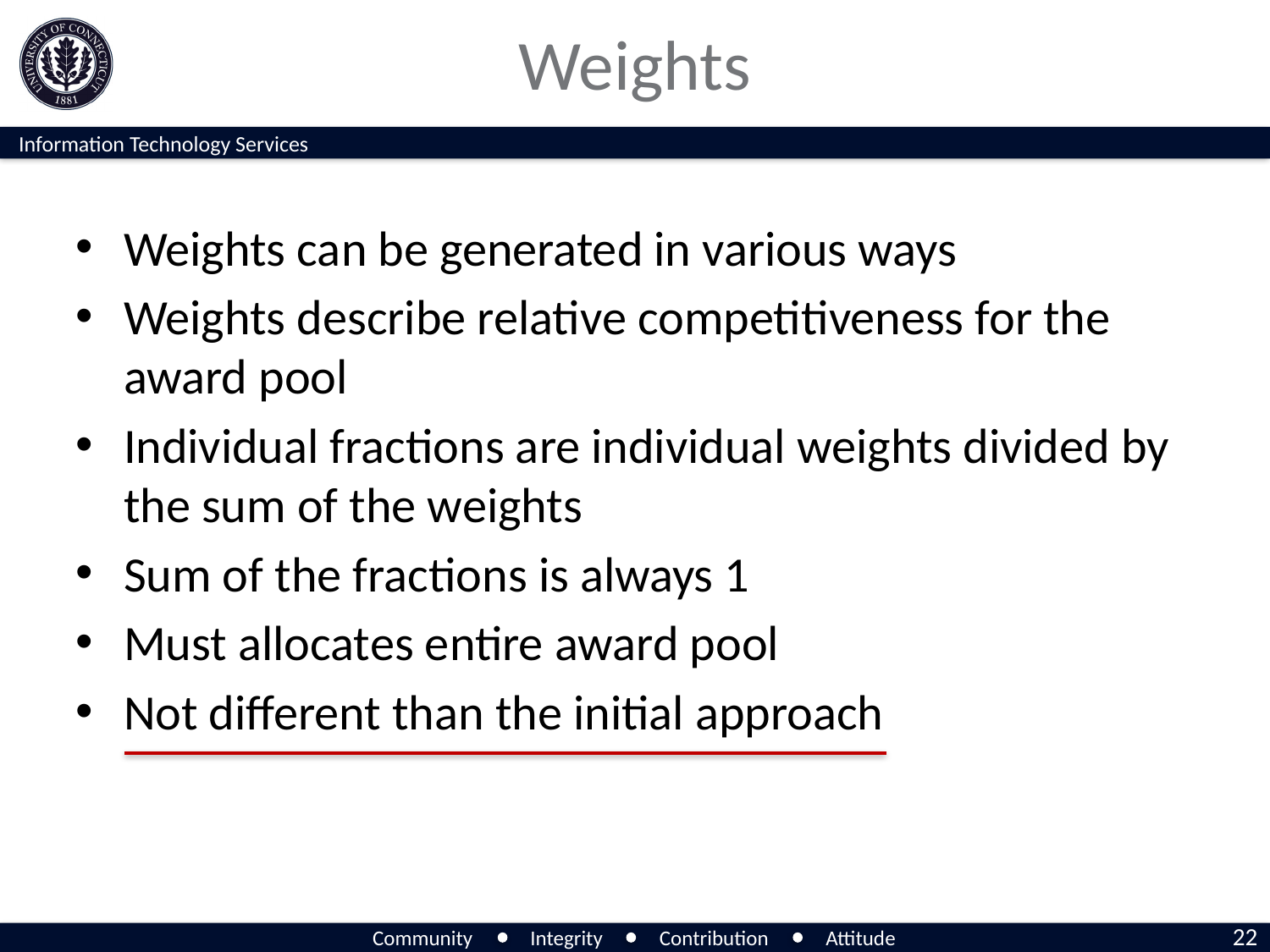

# Weights
Weights can be generated in various ways
Weights describe relative competitiveness for the award pool
Individual fractions are individual weights divided by the sum of the weights
Sum of the fractions is always 1
Must allocates entire award pool
Not different than the initial approach